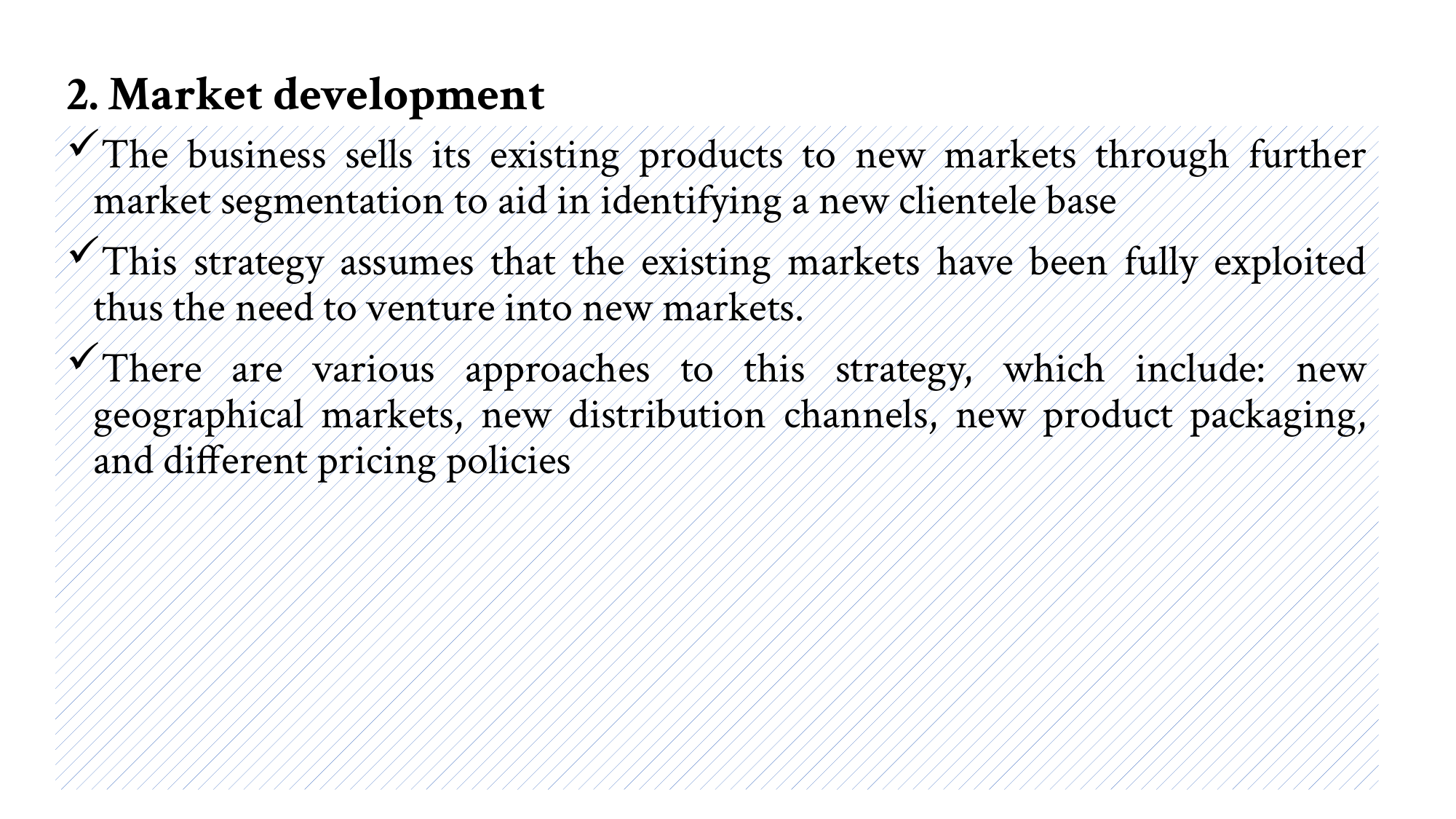

# 2. Market development
The business sells its existing products to new markets through further market segmentation to aid in identifying a new clientele base
This strategy assumes that the existing markets have been fully exploited thus the need to venture into new markets.
There are various approaches to this strategy, which include: new geographical markets, new distribution channels, new product packaging, and different pricing policies